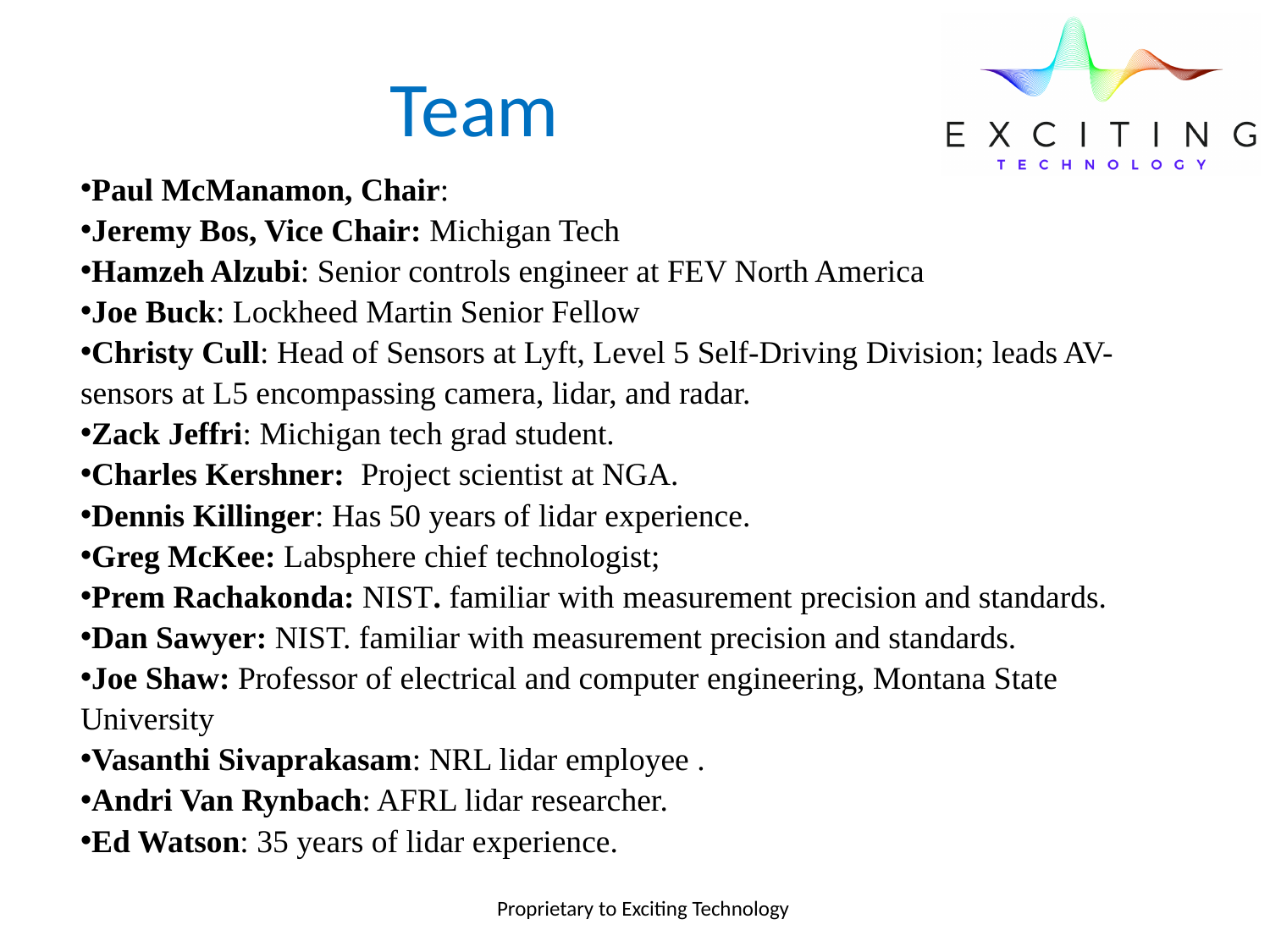

# Team
Paul McManamon, Chair:
Jeremy Bos, Vice Chair: Michigan Tech
Hamzeh Alzubi: Senior controls engineer at FEV North America
Joe Buck: Lockheed Martin Senior Fellow
Christy Cull: Head of Sensors at Lyft, Level 5 Self-Driving Division; leads AV-sensors at L5 encompassing camera, lidar, and radar.
Zack Jeffri: Michigan tech grad student.
Charles Kershner:  Project scientist at NGA.
Dennis Killinger: Has 50 years of lidar experience.
Greg McKee: Labsphere chief technologist;
Prem Rachakonda: NIST. familiar with measurement precision and standards.
Dan Sawyer: NIST. familiar with measurement precision and standards.
Joe Shaw: Professor of electrical and computer engineering, Montana State University
Vasanthi Sivaprakasam: NRL lidar employee .
Andri Van Rynbach: AFRL lidar researcher.
Ed Watson: 35 years of lidar experience.
Proprietary to Exciting Technology